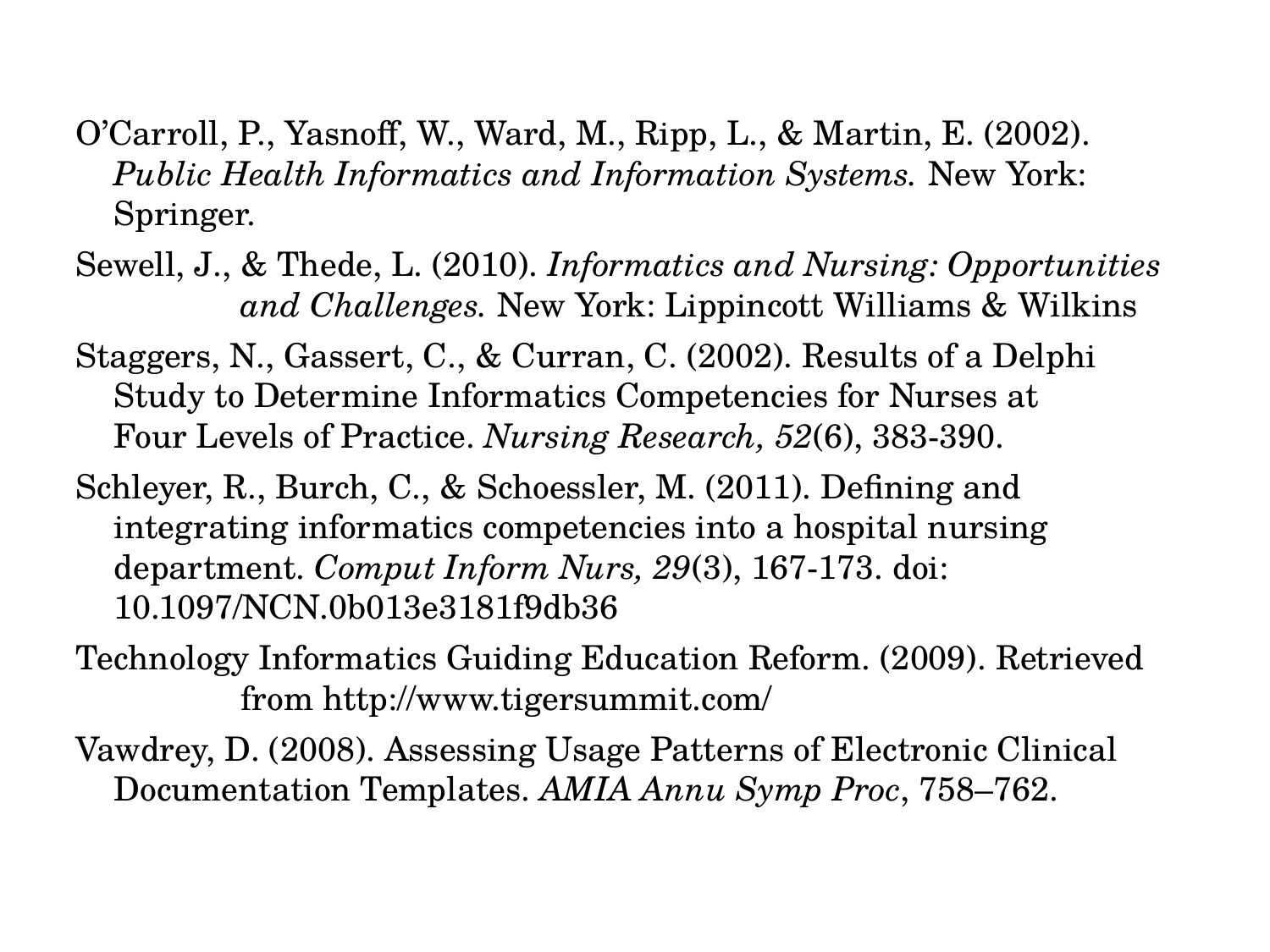

O’Carroll, P., Yasnoff, W., Ward, M., Ripp, L., & Martin, E. (2002). 	Public Health Informatics and Information Systems. New York: 	Springer.
Sewell, J., & Thede, L. (2010). Informatics and Nursing: Opportunities 	and Challenges. New York: Lippincott Williams & Wilkins
Staggers, N., Gassert, C., & Curran, C. (2002). Results of a Delphi 	Study to Determine Informatics Competencies for Nurses at 	Four Levels of Practice. Nursing Research, 52(6), 383-390.
Schleyer, R., Burch, C., & Schoessler, M. (2011). Defining and 	integrating informatics competencies into a hospital nursing 	department. Comput Inform Nurs, 29(3), 167-173. doi: 	10.1097/NCN.0b013e3181f9db36
Technology Informatics Guiding Education Reform. (2009). Retrieved 	from http://www.tigersummit.com/
Vawdrey, D. (2008). Assessing Usage Patterns of Electronic Clinical 	Documentation Templates. AMIA Annu Symp Proc, 758–762.